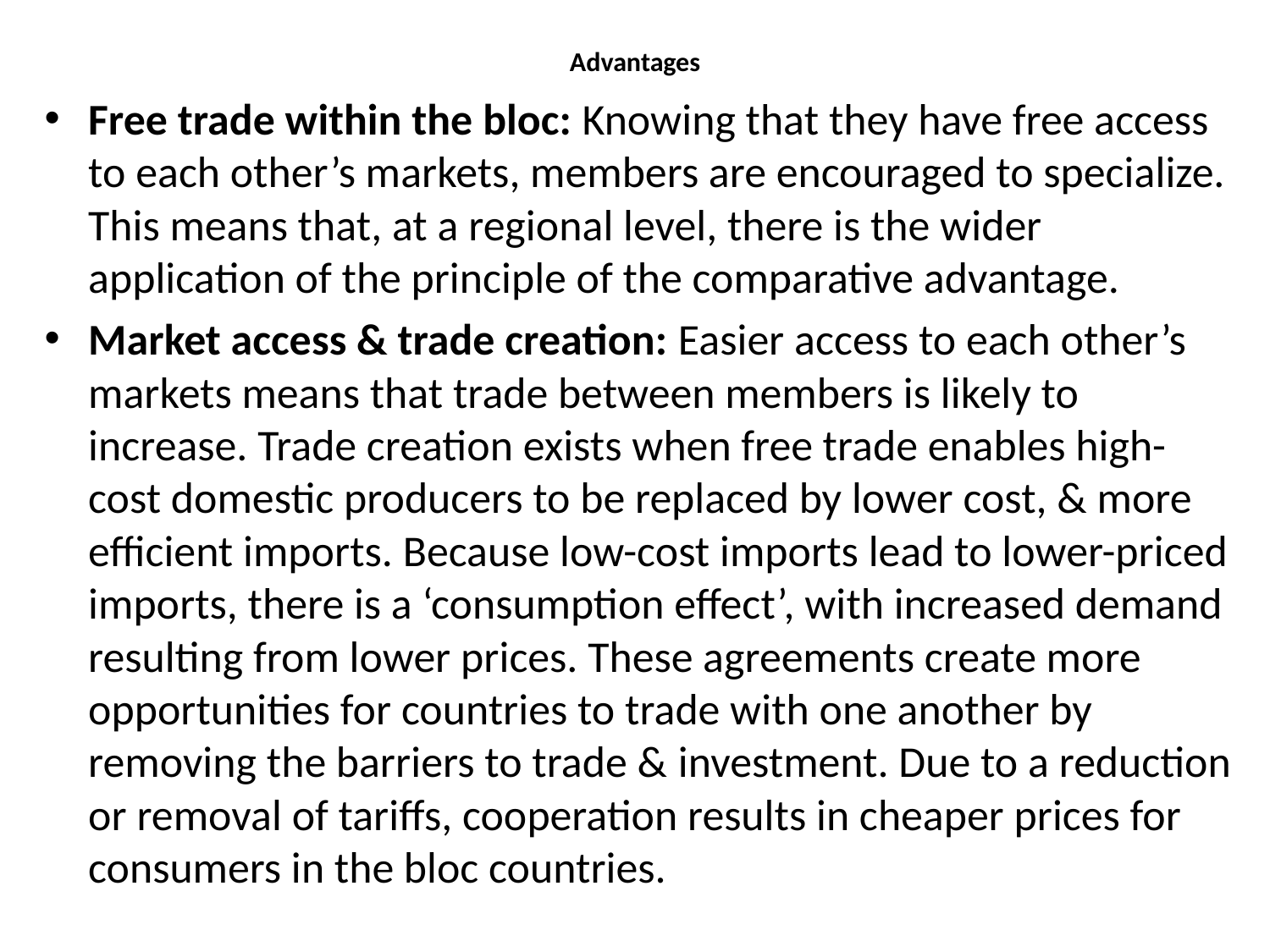

# Advantages
Free trade within the bloc: Knowing that they have free access to each other’s markets, members are encouraged to specialize. This means that, at a regional level, there is the wider application of the principle of the comparative advantage.
Market access & trade creation: Easier access to each other’s markets means that trade between members is likely to increase. Trade creation exists when free trade enables high-cost domestic producers to be replaced by lower cost, & more efficient imports. Because low-cost imports lead to lower-priced imports, there is a ‘consumption effect’, with increased demand resulting from lower prices. These agreements create more opportunities for countries to trade with one another by removing the barriers to trade & investment. Due to a reduction or removal of tariffs, cooperation results in cheaper prices for consumers in the bloc countries.